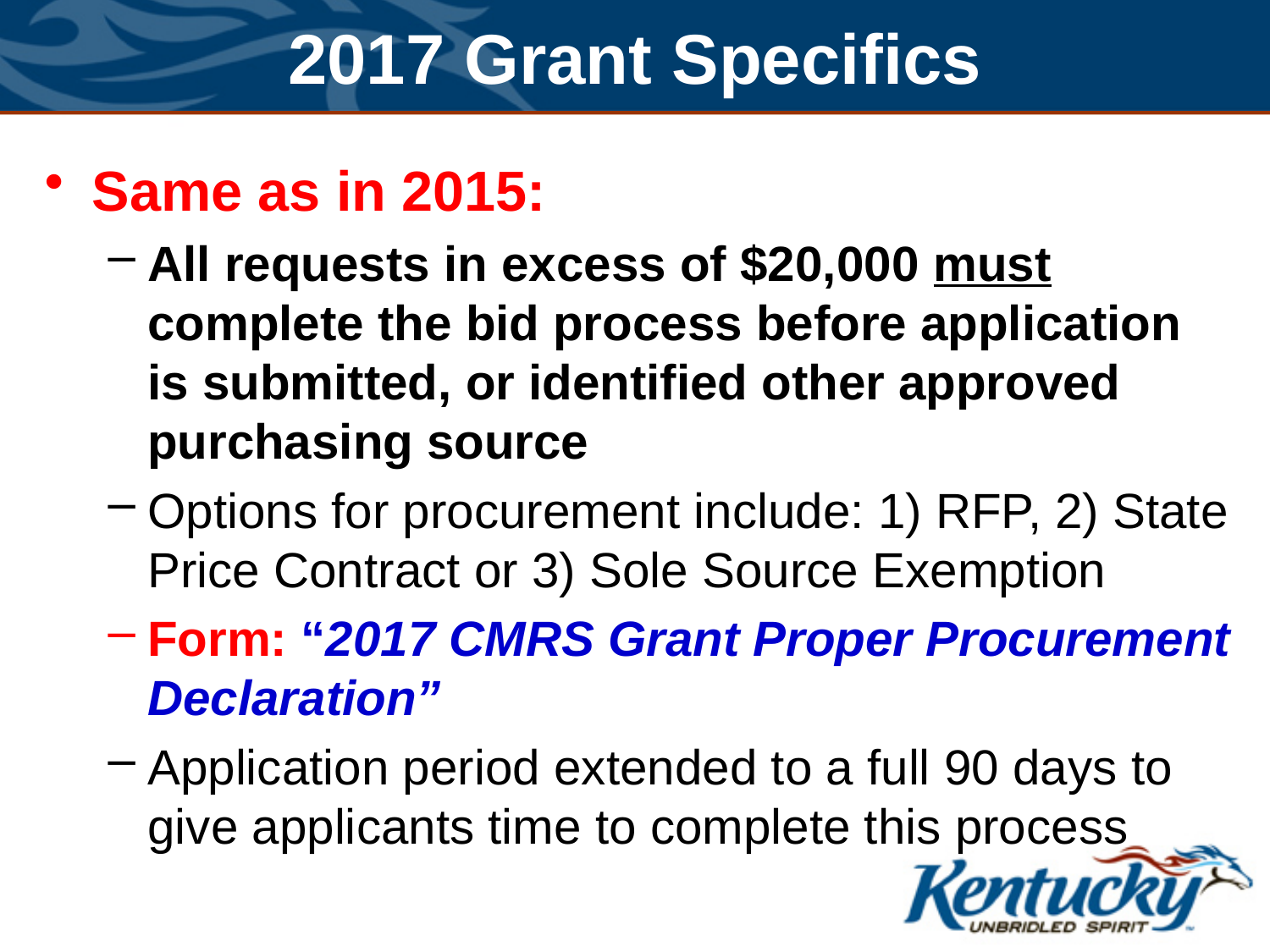

# 2017 Grant Specifics
Same as in 2015:
All requests in excess of $20,000 must complete the bid process before application is submitted, or identified other approved purchasing source
Options for procurement include: 1) RFP, 2) State Price Contract or 3) Sole Source Exemption
Form: “2017 CMRS Grant Proper Procurement Declaration”
Application period extended to a full 90 days to give applicants time to complete this process